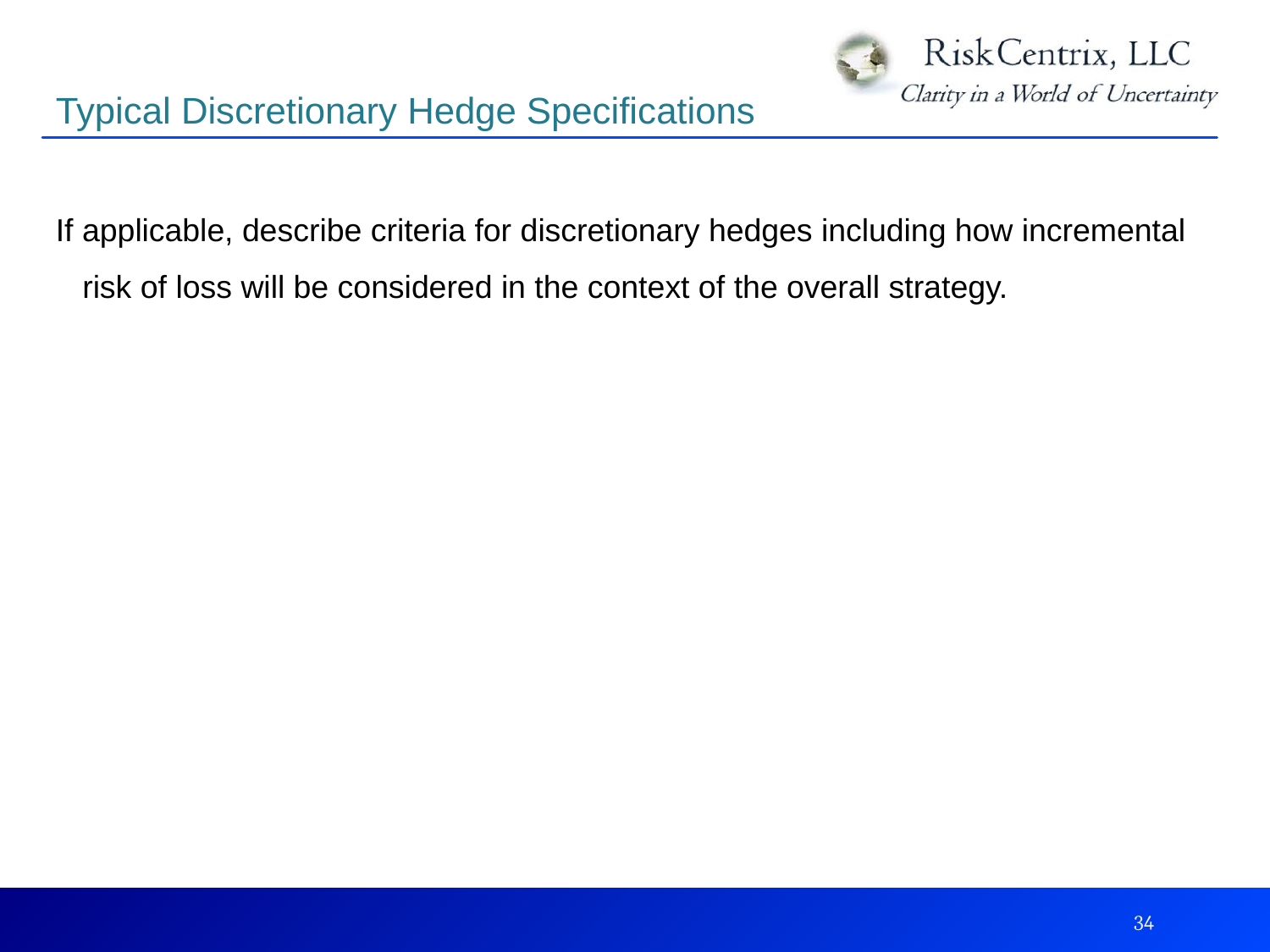

Typical Discretionary Hedge Specifications
If applicable, describe criteria for discretionary hedges including how incremental risk of loss will be considered in the context of the overall strategy.